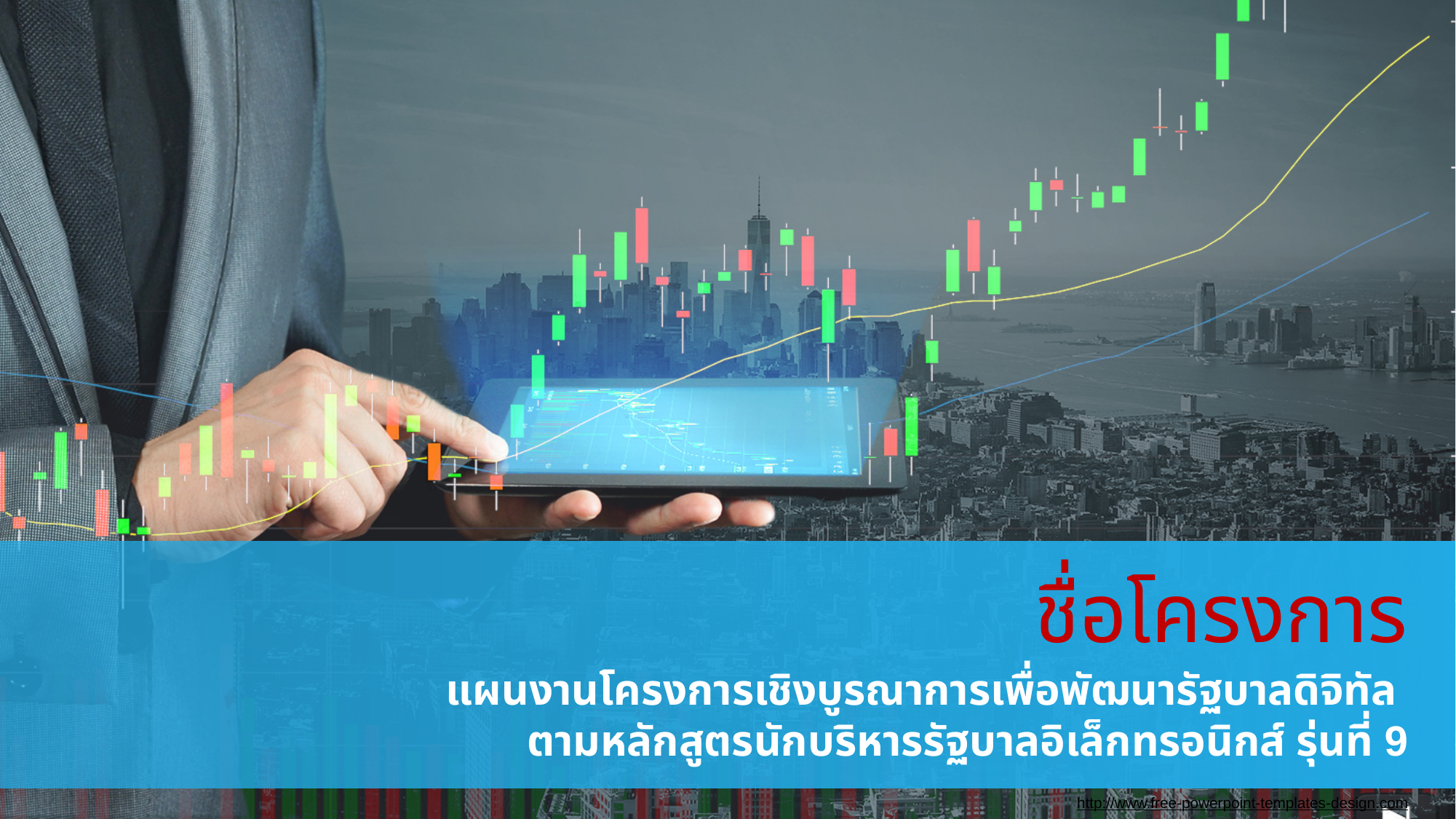

ชื่อโครงการ

แผนงานโครงการเชิงบูรณาการเพื่อพัฒนารัฐบาลดิจิทัล
ตามหลักสูตรนักบริหารรัฐบาลอิเล็กทรอนิกส์ รุ่นที่ 9
http://www.free-powerpoint-templates-design.com